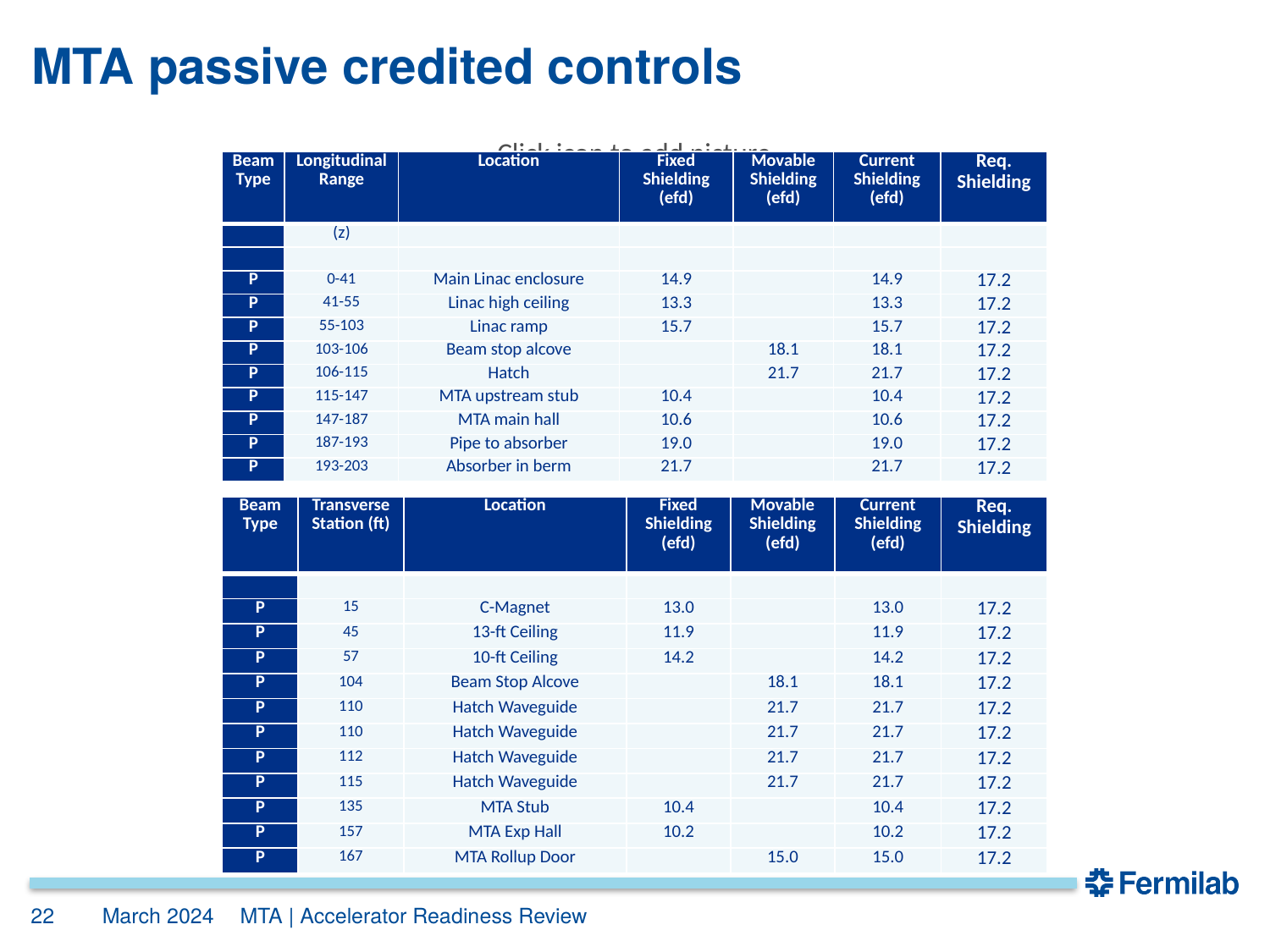

# MTA passive credited controls

| Beam Type | Longitudinal Range | Location | Fixed Shielding (efd) | Movable Shielding (efd) | Current Shielding (efd) | Req. Shielding |
| --- | --- | --- | --- | --- | --- | --- |
|  | (z) |  |  |  |  |  |
|  |  |  |  |  |  |  |
| P | 0-41 | Main Linac enclosure | 14.9 |  | 14.9 | 17.2 |
| P | 41-55 | Linac high ceiling | 13.3 |  | 13.3 | 17.2 |
| P | 55-103 | Linac ramp | 15.7 |  | 15.7 | 17.2 |
| P | 103-106 | Beam stop alcove |  | 18.1 | 18.1 | 17.2 |
| P | 106-115 | Hatch |  | 21.7 | 21.7 | 17.2 |
| P | 115-147 | MTA upstream stub | 10.4 |  | 10.4 | 17.2 |
| P | 147-187 | MTA main hall | 10.6 |  | 10.6 | 17.2 |
| P | 187-193 | Pipe to absorber | 19.0 |  | 19.0 | 17.2 |
| P | 193-203 | Absorber in berm | 21.7 |  | 21.7 | 17.2 |

| Beam Type | Transverse Station (ft) | Location | Fixed Shielding (efd) | Movable Shielding (efd) | Current Shielding (efd) | Req. Shielding |
| --- | --- | --- | --- | --- | --- | --- |
|  |  |  |  |  |  |  |
| P | 15 | C-Magnet | 13.0 |  | 13.0 | 17.2 |
| P | 45 | 13-ft Ceiling | 11.9 |  | 11.9 | 17.2 |
| P | 57 | 10-ft Ceiling | 14.2 |  | 14.2 | 17.2 |
| P | 104 | Beam Stop Alcove |  | 18.1 | 18.1 | 17.2 |
| P | 110 | Hatch Waveguide |  | 21.7 | 21.7 | 17.2 |
| P | 110 | Hatch Waveguide |  | 21.7 | 21.7 | 17.2 |
| P | 112 | Hatch Waveguide |  | 21.7 | 21.7 | 17.2 |
| P | 115 | Hatch Waveguide |  | 21.7 | 21.7 | 17.2 |
| P | 135 | MTA Stub | 10.4 |  | 10.4 | 17.2 |
| P | 157 | MTA Exp Hall | 10.2 |  | 10.2 | 17.2 |
| P | 167 | MTA Rollup Door |  | 15.0 | 15.0 | 17.2 |
22
March 2024
MTA | Accelerator Readiness Review